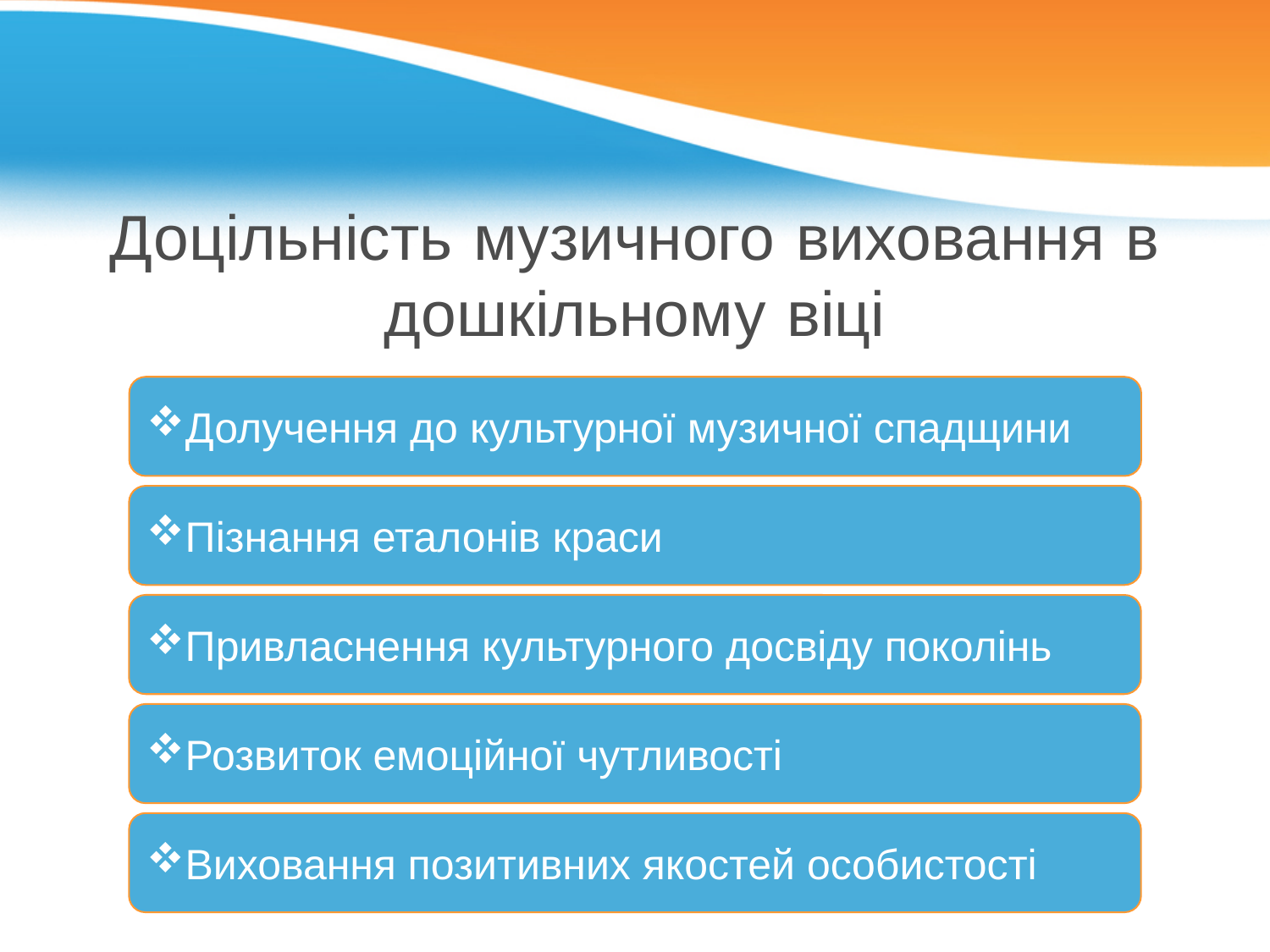

# Доцільність музичного виховання в дошкільному віці
Долучення до культурної музичної спадщини
Пізнання еталонів краси
Привласнення культурного досвіду поколінь
Розвиток емоційної чутливості
Виховання позитивних якостей особистості